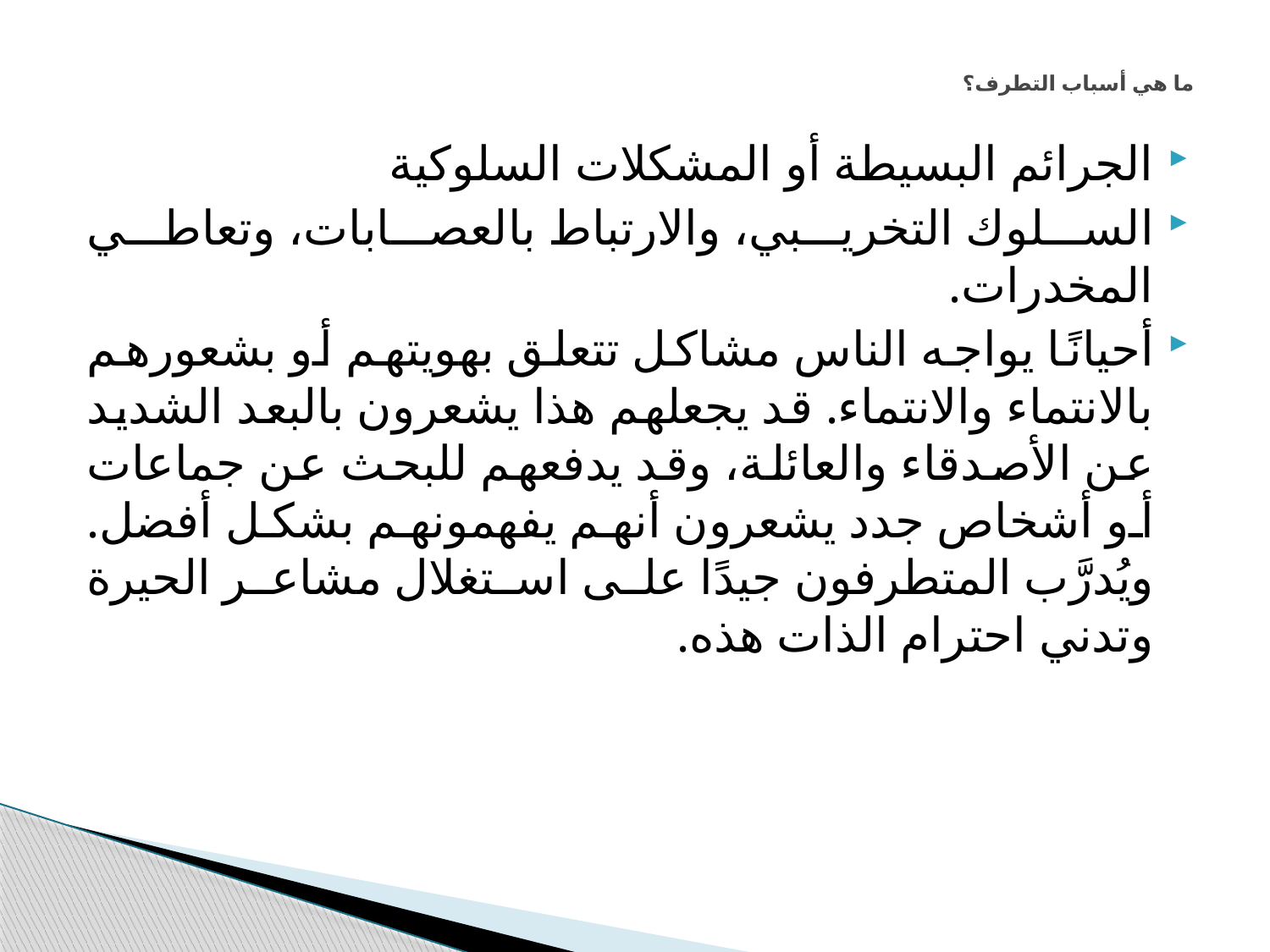

# ما هي أسباب التطرف؟
الجرائم البسيطة أو المشكلات السلوكية
السلوك التخريبي، والارتباط بالعصابات، وتعاطي المخدرات.
أحيانًا يواجه الناس مشاكل تتعلق بهويتهم أو بشعورهم بالانتماء والانتماء. قد يجعلهم هذا يشعرون بالبعد الشديد عن الأصدقاء والعائلة، وقد يدفعهم للبحث عن جماعات أو أشخاص جدد يشعرون أنهم يفهمونهم بشكل أفضل. ويُدرَّب المتطرفون جيدًا على استغلال مشاعر الحيرة وتدني احترام الذات هذه.